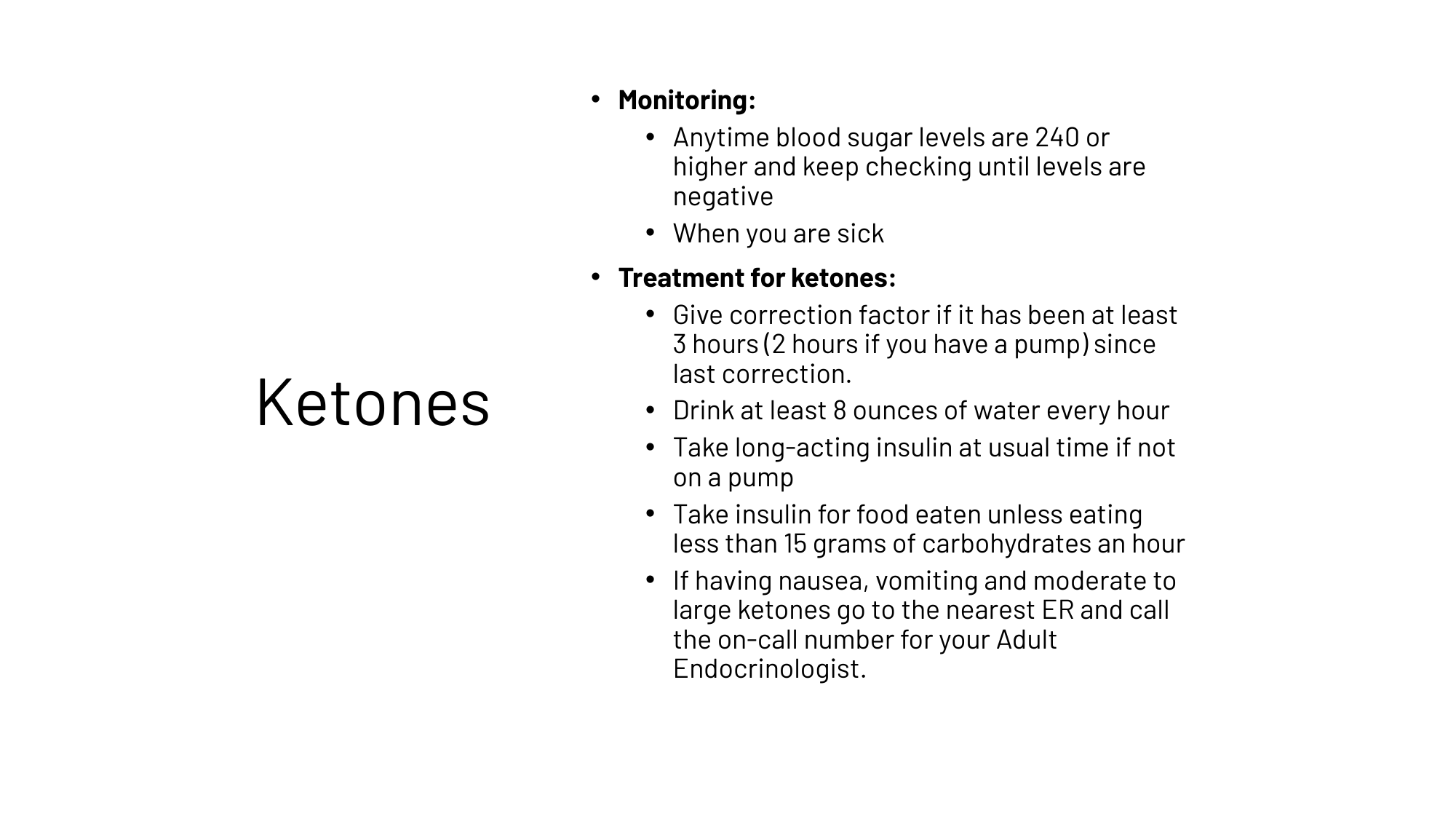

Monitoring:
Anytime blood sugar levels are 240 or higher and keep checking until levels are negative
When you are sick
Treatment for ketones:
Give correction factor if it has been at least 3 hours (2 hours if you have a pump) since last correction.
Drink at least 8 ounces of water every hour
Take long-acting insulin at usual time if not on a pump
Take insulin for food eaten unless eating less than 15 grams of carbohydrates an hour
If having nausea, vomiting and moderate to large ketones go to the nearest ER and call the on-call number for your Adult Endocrinologist.

# Ketones